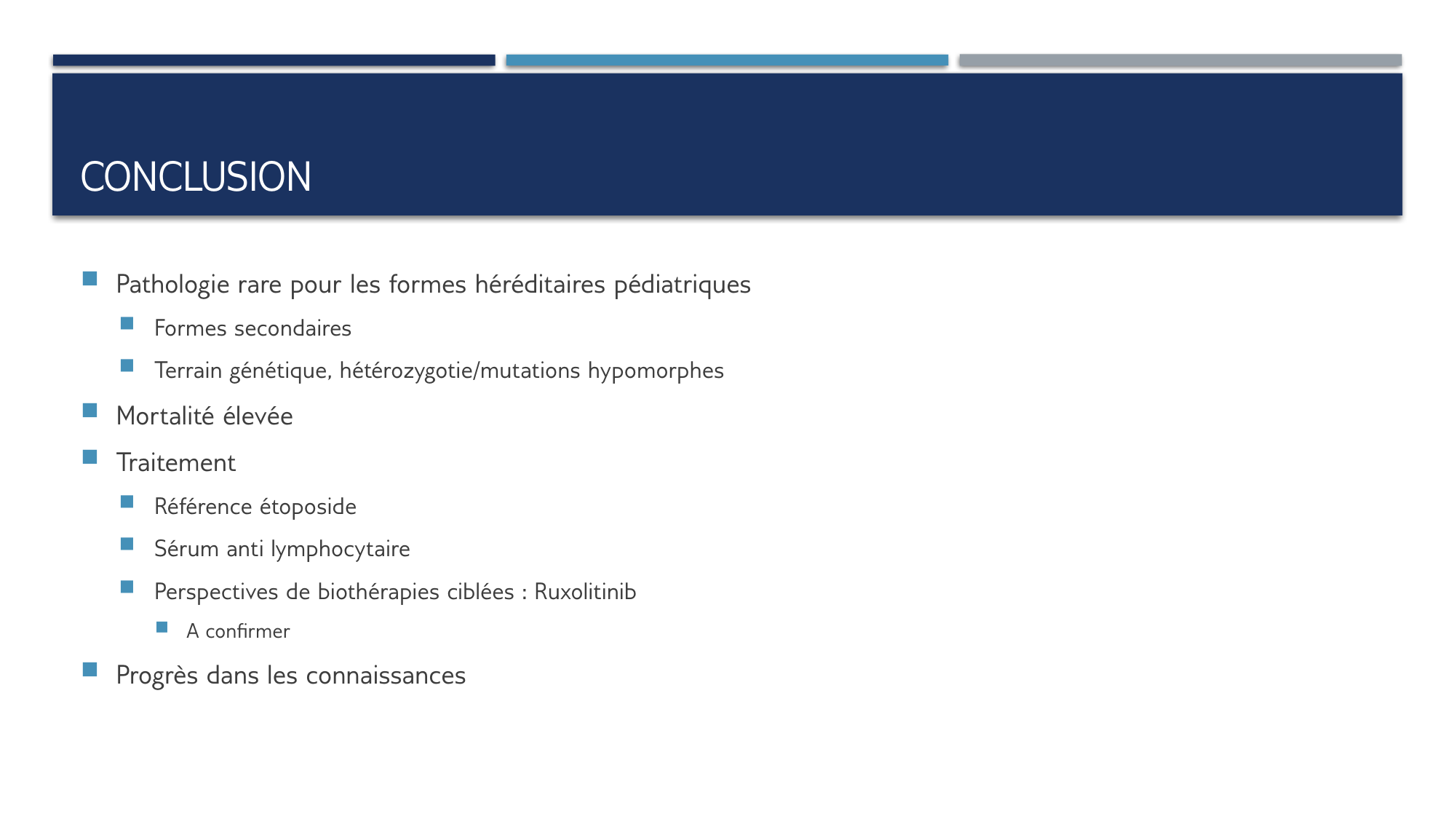

# Conclusion
Pathologie rare pour les formes héréditaires pédiatriques
Formes secondaires
Terrain génétique, hétérozygotie/mutations hypomorphes
Mortalité élevée
Traitement
Référence étoposide
Sérum anti lymphocytaire
Perspectives de biothérapies ciblées : Ruxolitinib
A confirmer
Progrès dans les connaissances